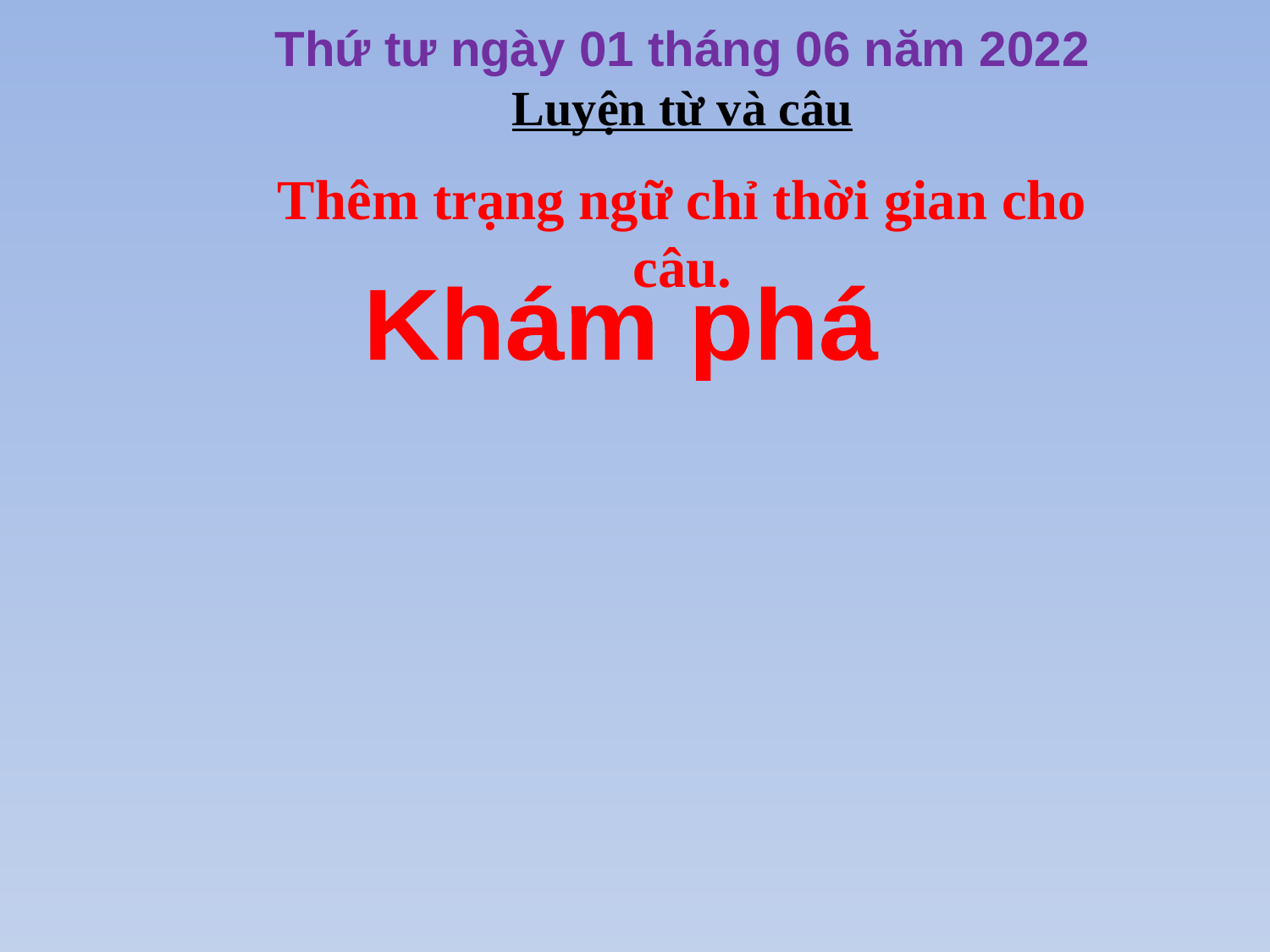

Thứ tư ngày 01 tháng 06 năm 2022
Luyện từ và câu
Thêm trạng ngữ chỉ thời gian cho câu.
Khám phá